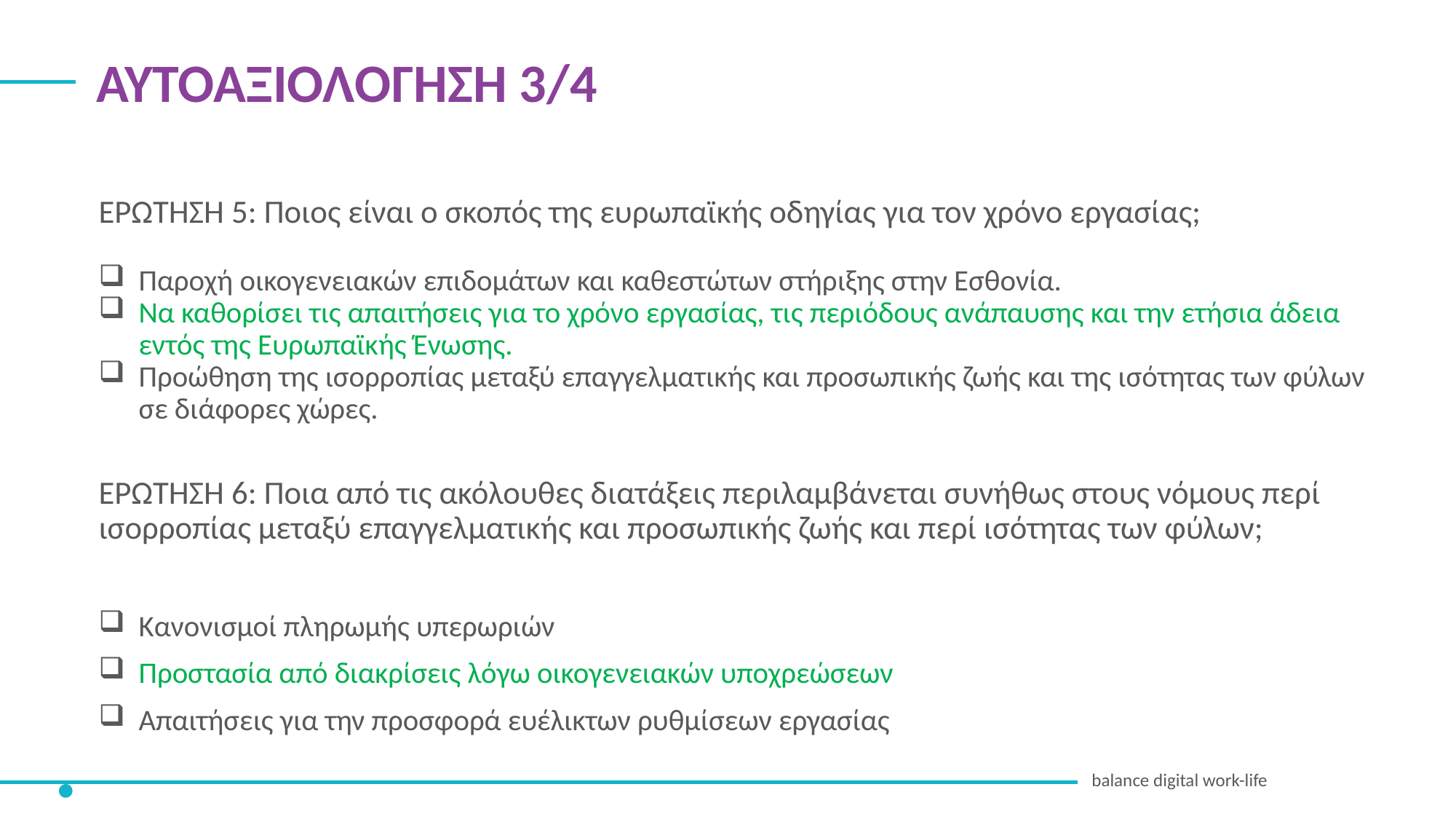

ΑΥΤΟΑΞΙΟΛΟΓΗΣΗ 3/4

ΕΡΩΤΗΣΗ 5: Ποιος είναι ο σκοπός της ευρωπαϊκής οδηγίας για τον χρόνο εργασίας;

Παροχή οικογενειακών επιδομάτων και καθεστώτων στήριξης στην Εσθονία.
Να καθορίσει τις απαιτήσεις για το χρόνο εργασίας, τις περιόδους ανάπαυσης και την ετήσια άδεια εντός της Ευρωπαϊκής Ένωσης.
Προώθηση της ισορροπίας μεταξύ επαγγελματικής και προσωπικής ζωής και της ισότητας των φύλων σε διάφορες χώρες.

ΕΡΩΤΗΣΗ 6: Ποια από τις ακόλουθες διατάξεις περιλαμβάνεται συνήθως στους νόμους περί ισορροπίας μεταξύ επαγγελματικής και προσωπικής ζωής και περί ισότητας των φύλων;

Κανονισμοί πληρωμής υπερωριών
Προστασία από διακρίσεις λόγω οικογενειακών υποχρεώσεων
Απαιτήσεις για την προσφορά ευέλικτων ρυθμίσεων εργασίας